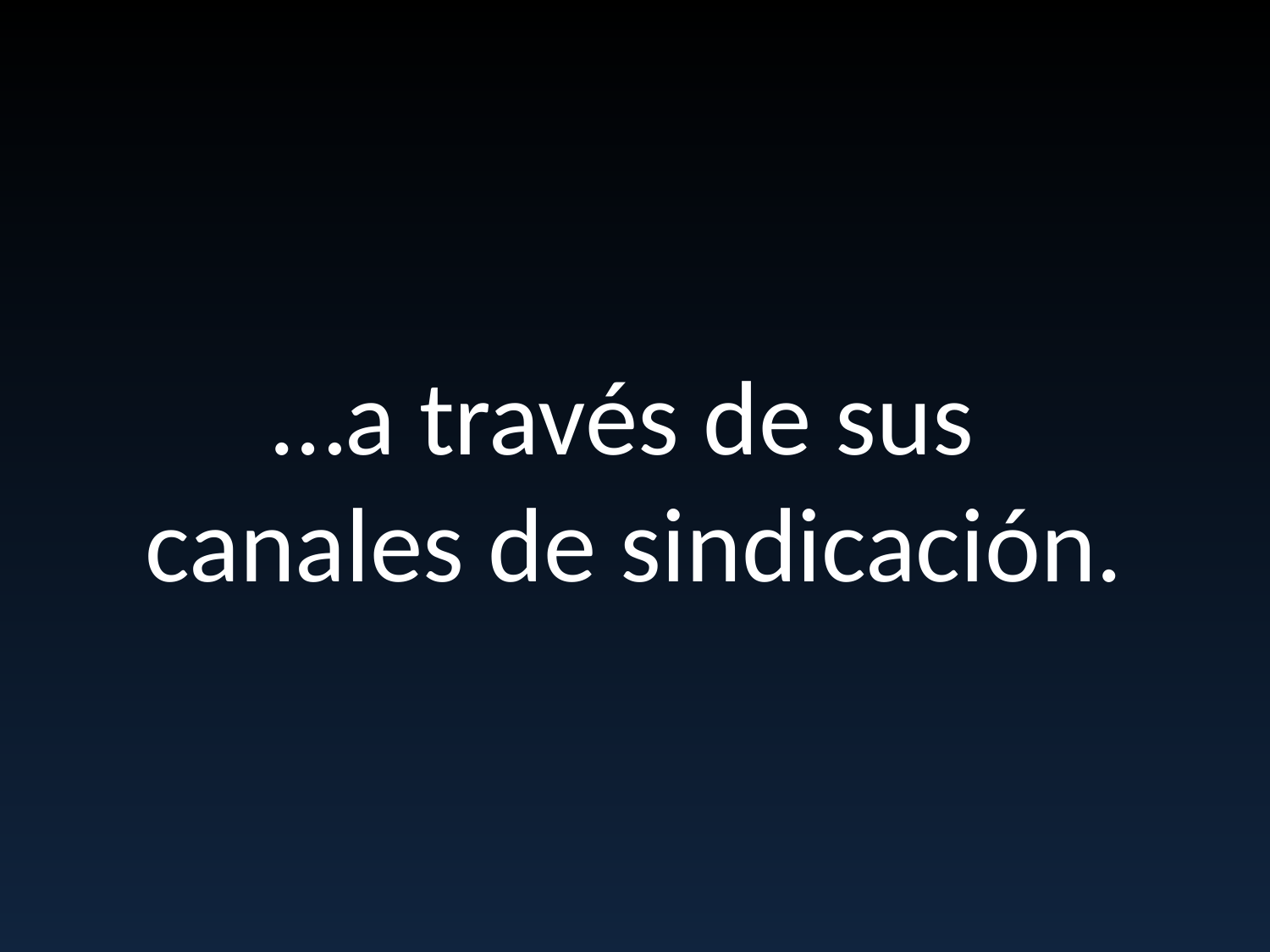

# …a través de sus canales de sindicación.